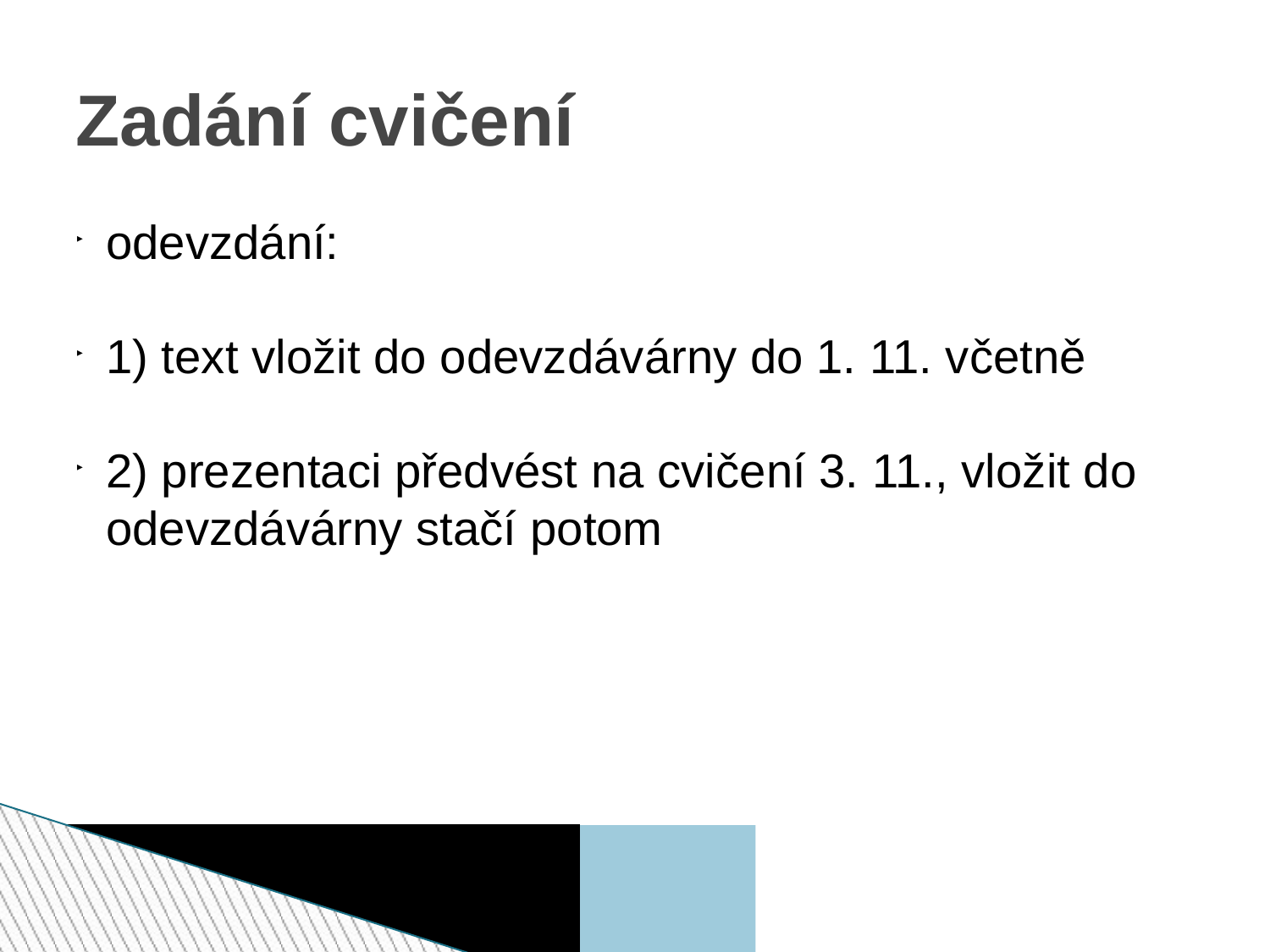

Zadání cvičení
odevzdání:

1) text vložit do odevzdávárny do 1. 11. včetně

2) prezentaci předvést na cvičení 3. 11., vložit do odevzdávárny stačí potom